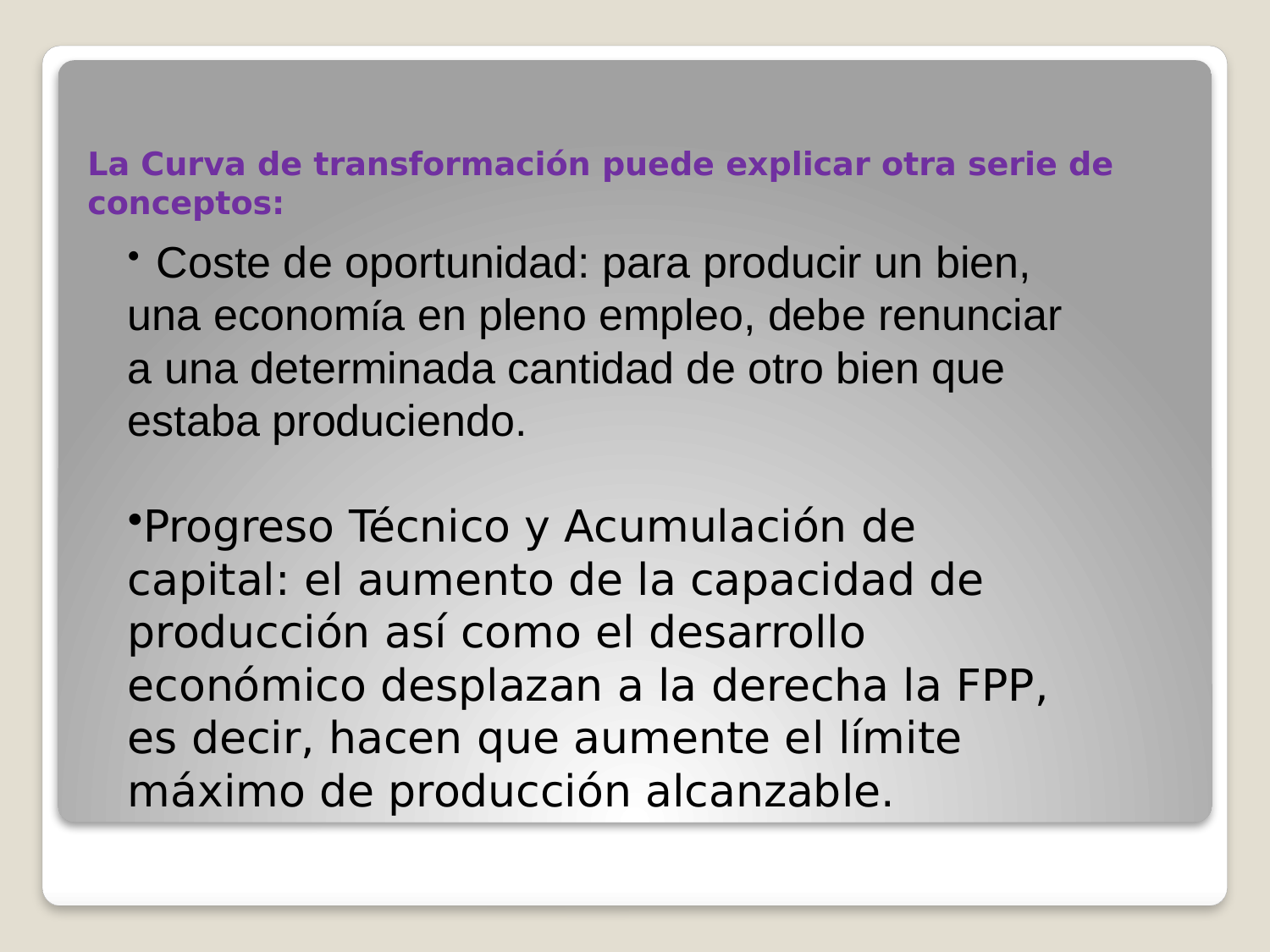

# La Curva de transformación puede explicar otra serie de conceptos:
  Coste de oportunidad: para producir un bien, una economía en pleno empleo, debe renunciar a una determinada cantidad de otro bien que estaba produciendo.

Progreso Técnico y Acumulación de capital: el aumento de la capacidad de producción así como el desarrollo económico desplazan a la derecha la FPP, es decir, hacen que aumente el límite máximo de producción alcanzable.